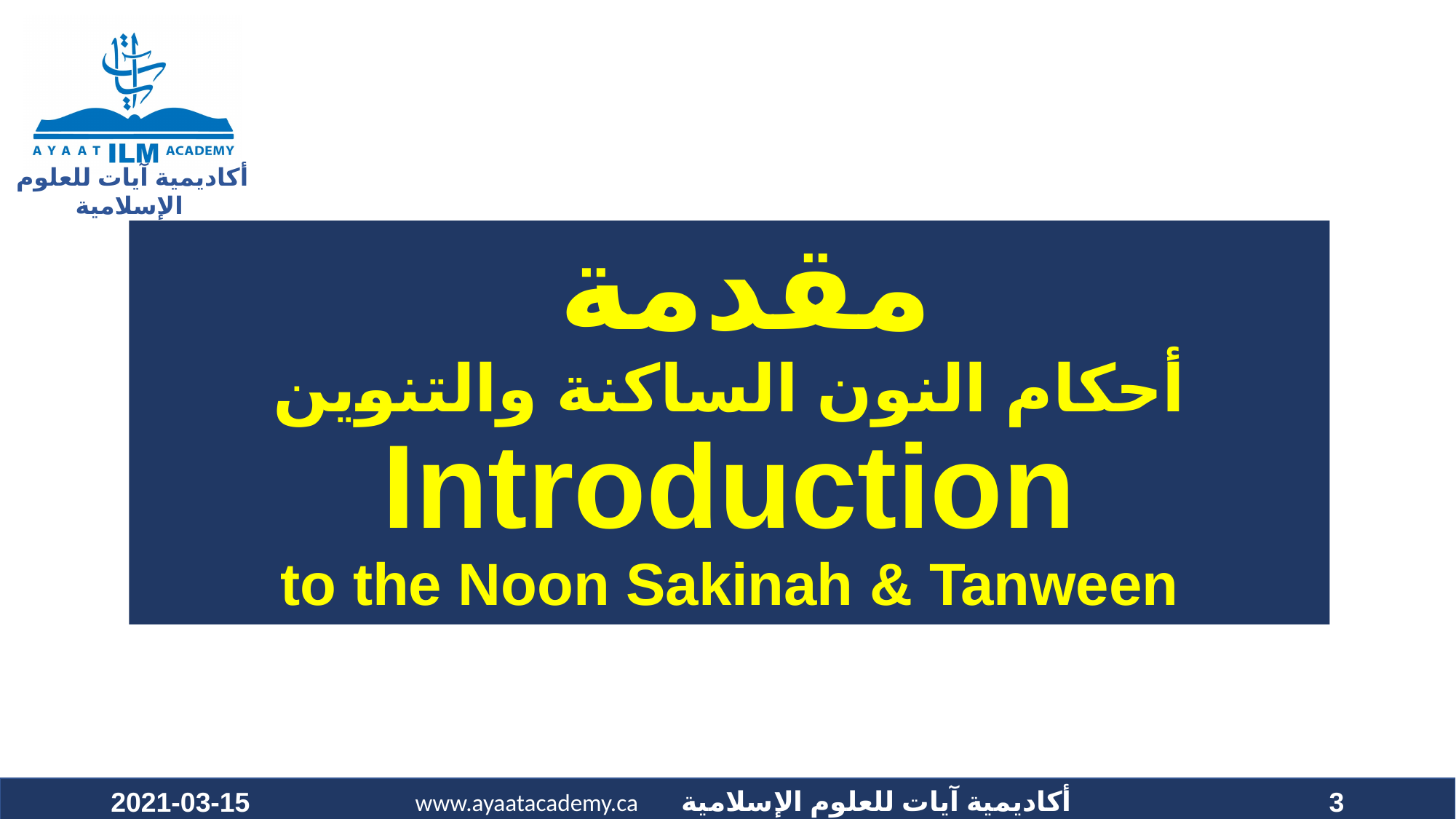

# مقدمة أحكام النون الساكنة والتنوين Introduction to the Noon Sakinah & Tanween
2021-03-15
3